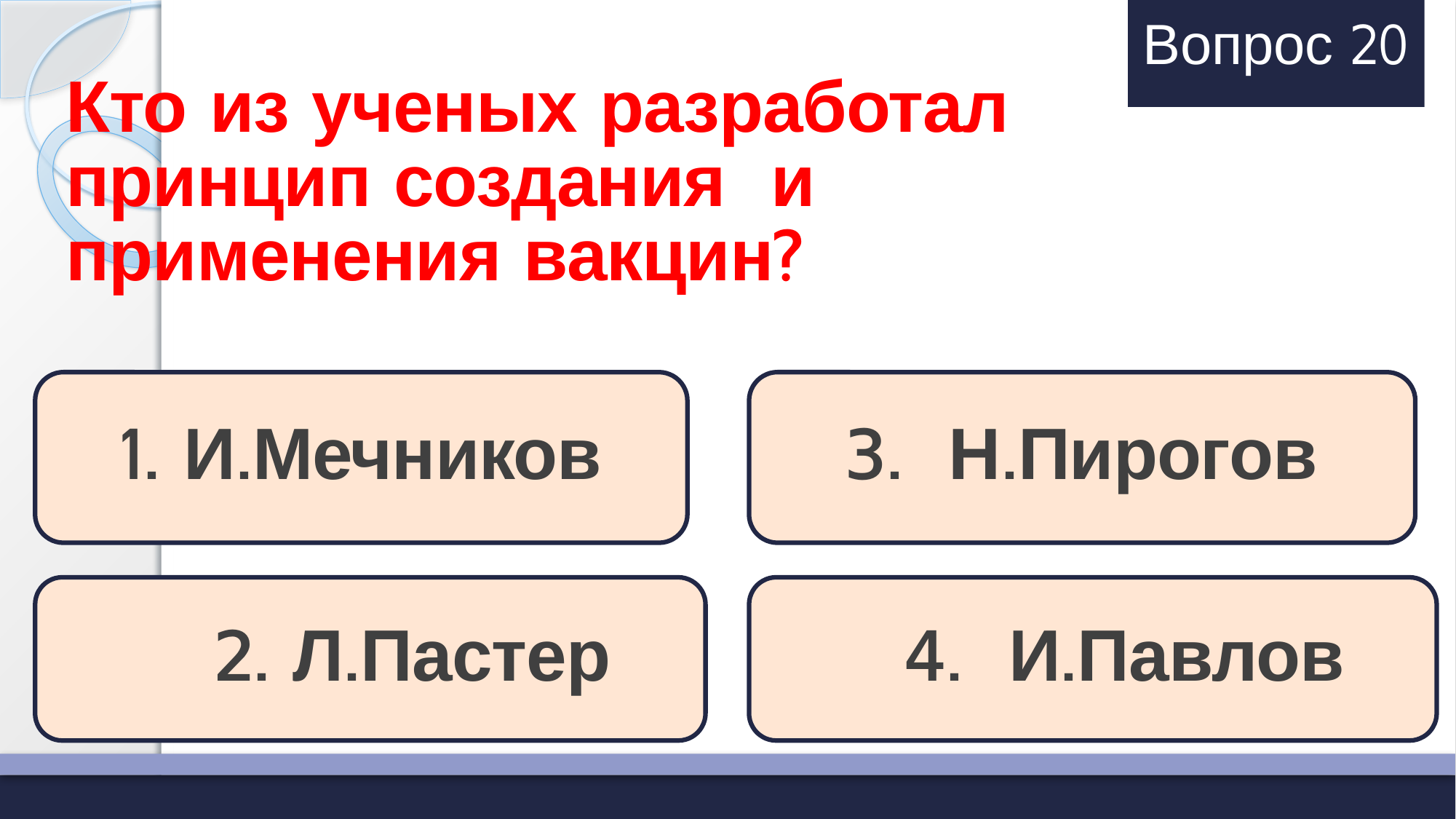

# Вопрос 20
Кто из ученых разработал принцип создания  и применения вакцин?
1. И.Мечников
3.  Н.Пирогов
    2. Л.Пастер
   4.  И.Павлов